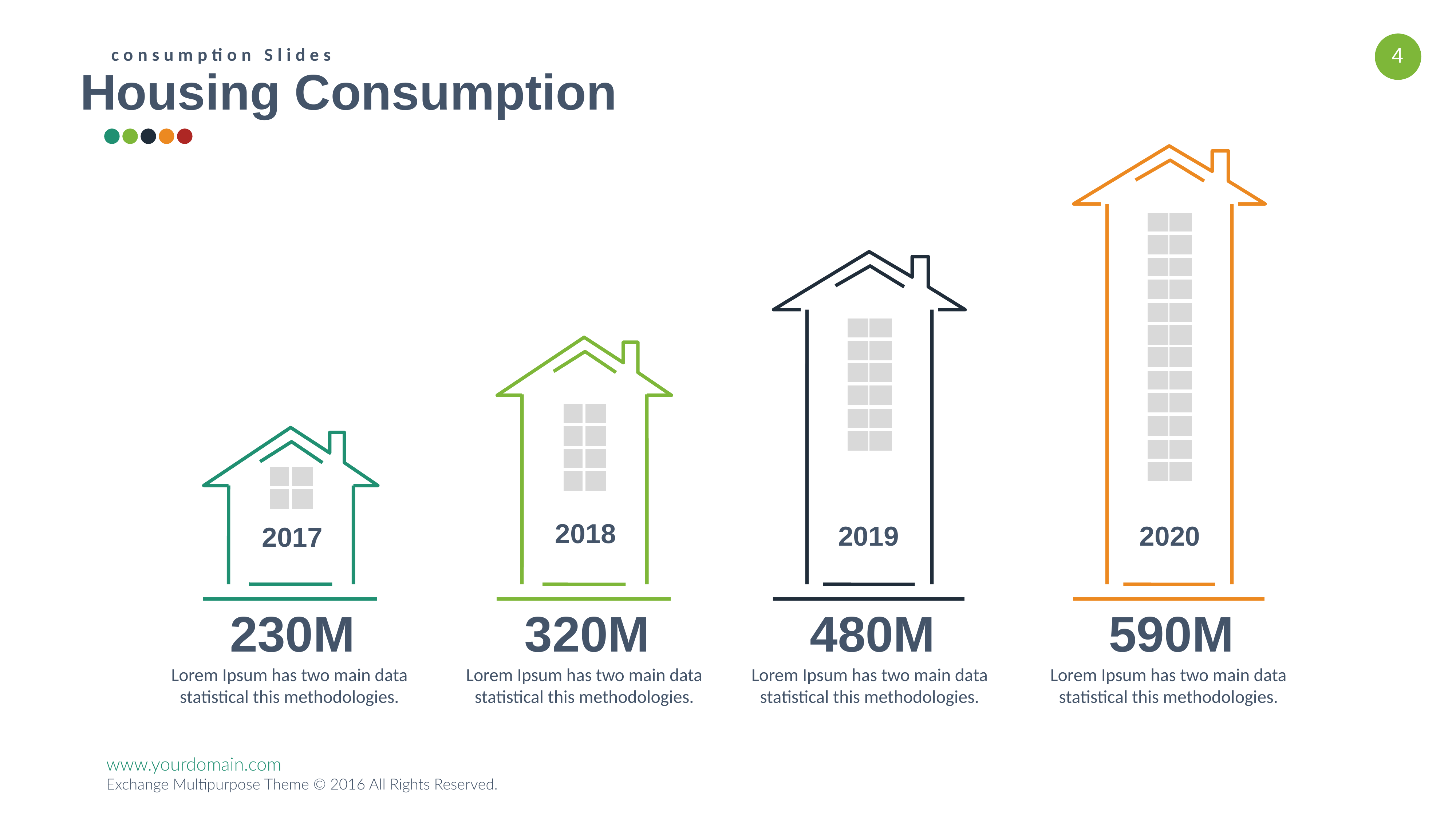

consumption Slides
Housing Consumption

2018
2019
2020
2017

230M
320M
480M
590M
Lorem Ipsum has two main data statistical this methodologies.
Lorem Ipsum has two main data statistical this methodologies.
Lorem Ipsum has two main data statistical this methodologies.
Lorem Ipsum has two main data statistical this methodologies.